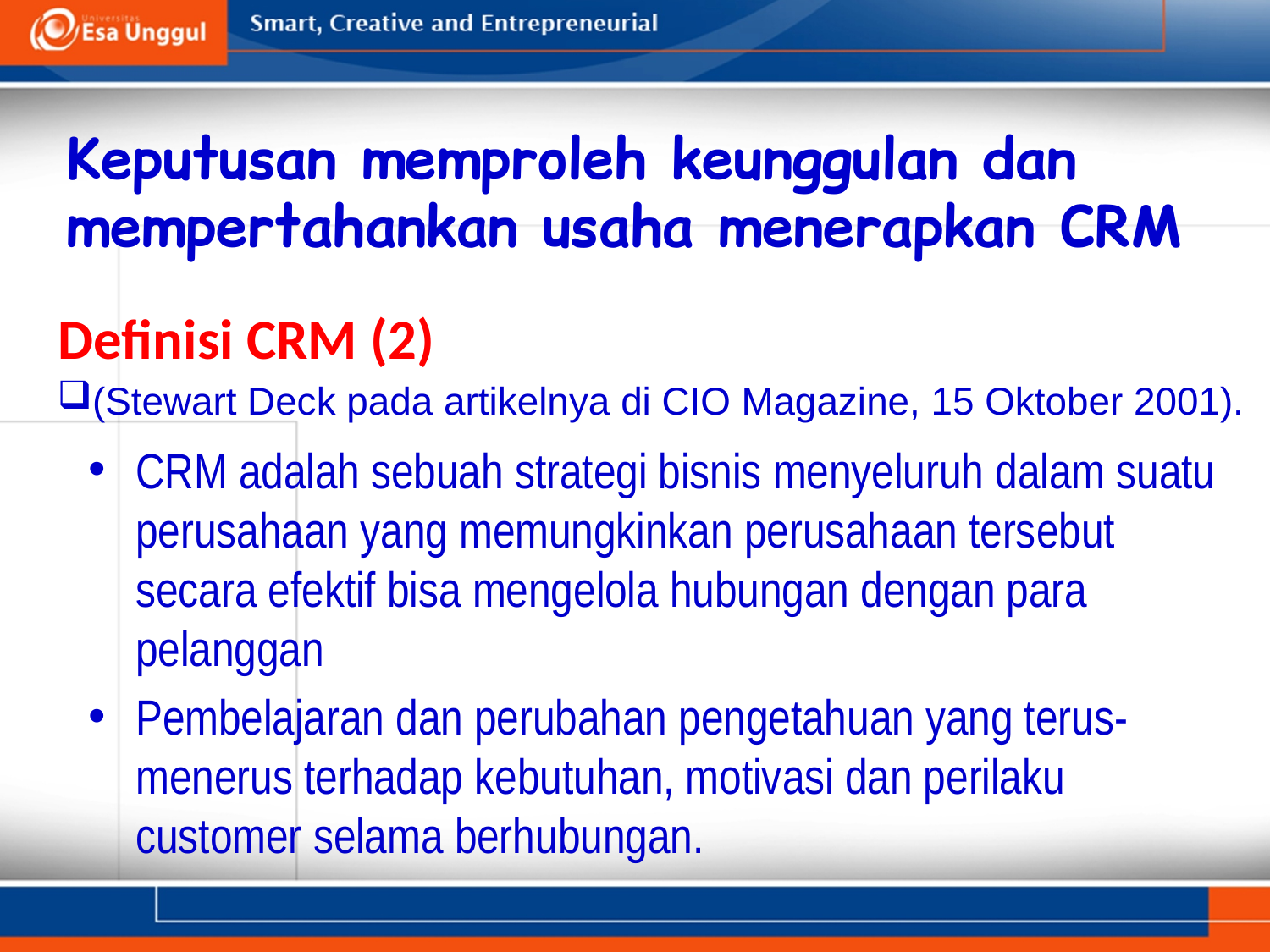

Keputusan memproleh keunggulan dan mempertahankan usaha menerapkan CRM
Definisi CRM (2)
(Stewart Deck pada artikelnya di CIO Magazine, 15 Oktober 2001).
CRM adalah sebuah strategi bisnis menyeluruh dalam suatu perusahaan yang memungkinkan perusahaan tersebut secara efektif bisa mengelola hubungan dengan para pelanggan
Pembelajaran dan perubahan pengetahuan yang terus-menerus terhadap kebutuhan, motivasi dan perilaku customer selama berhubungan.